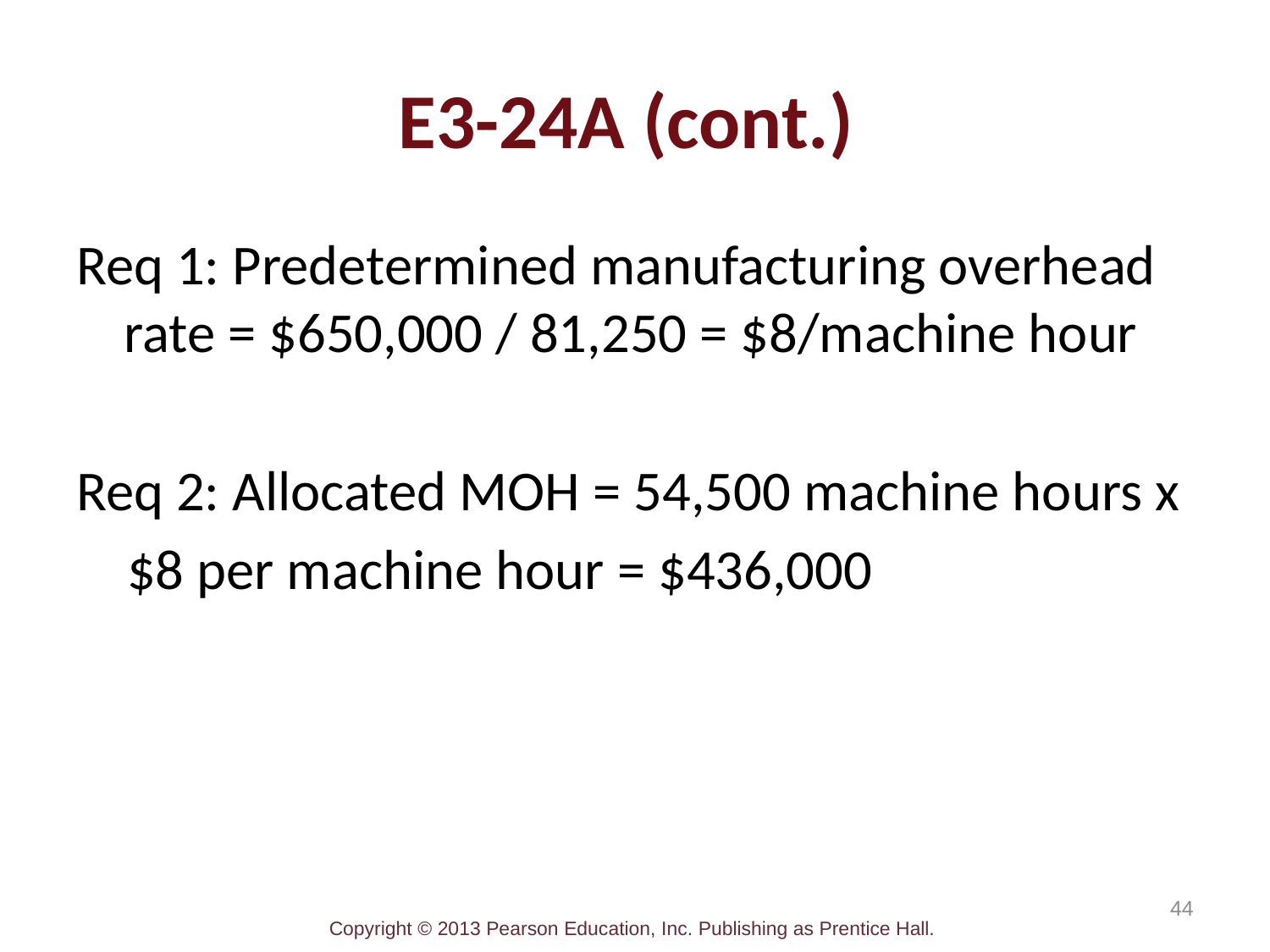

# E3-24A (cont.)
Req 1: Predetermined manufacturing overhead rate = $650,000 / 81,250 = $8/machine hour

Req 2: Allocated MOH = 54,500 machine hours x
    $8 per machine hour = $436,000
44